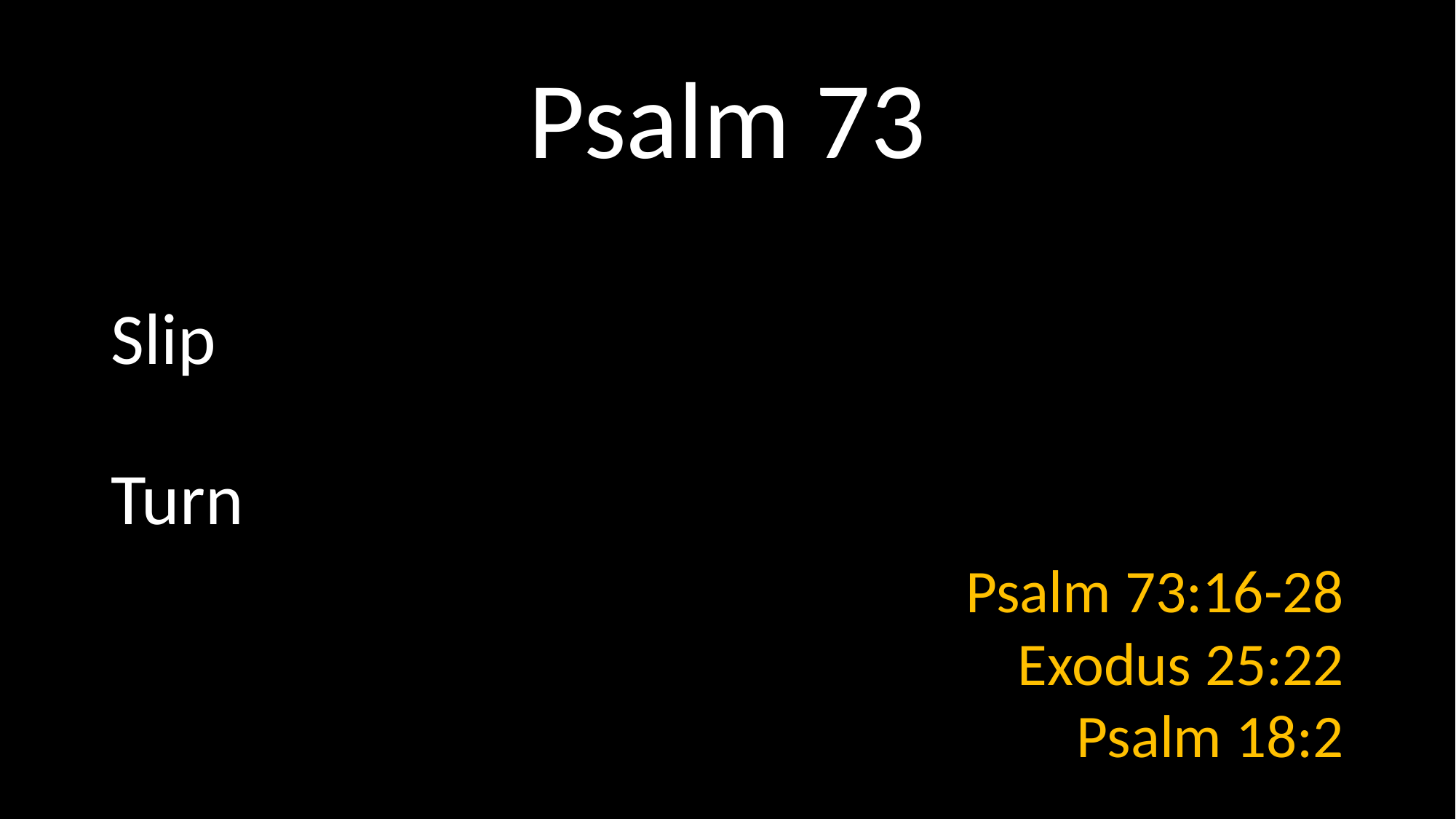

# Psalm 73
Psalm 73:16-28
Exodus 25:22
Psalm 18:2
Slip
Turn